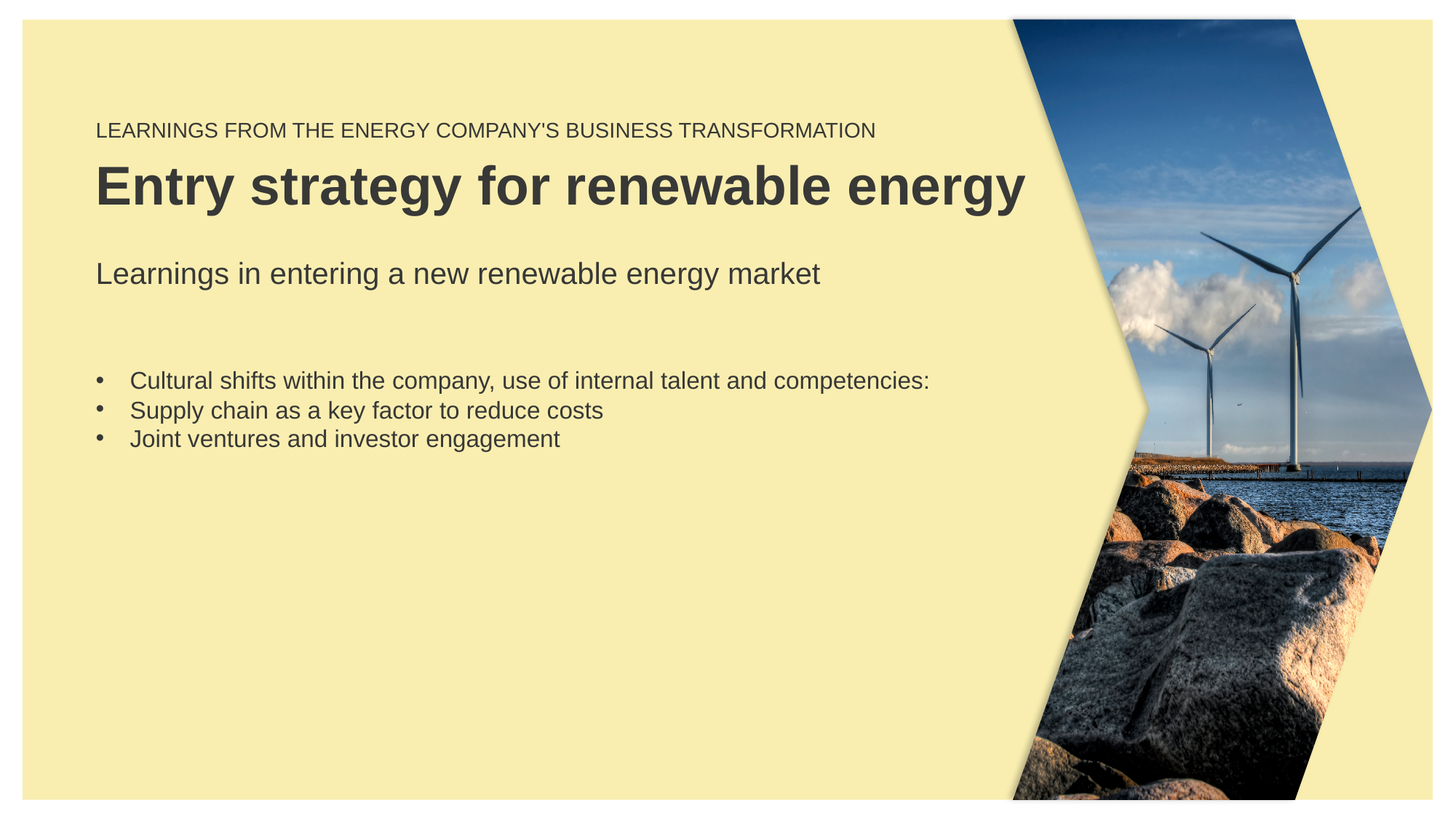

LEARNINGS FROM THE ENERGY COMPANY'S BUSINESS TRANSFORMATION
Entry strategy for renewable energy
Learnings in entering a new renewable energy market
Cultural shifts within the company, use of internal talent and competencies:
Supply chain as a key factor to reduce costs
Joint ventures and investor engagement